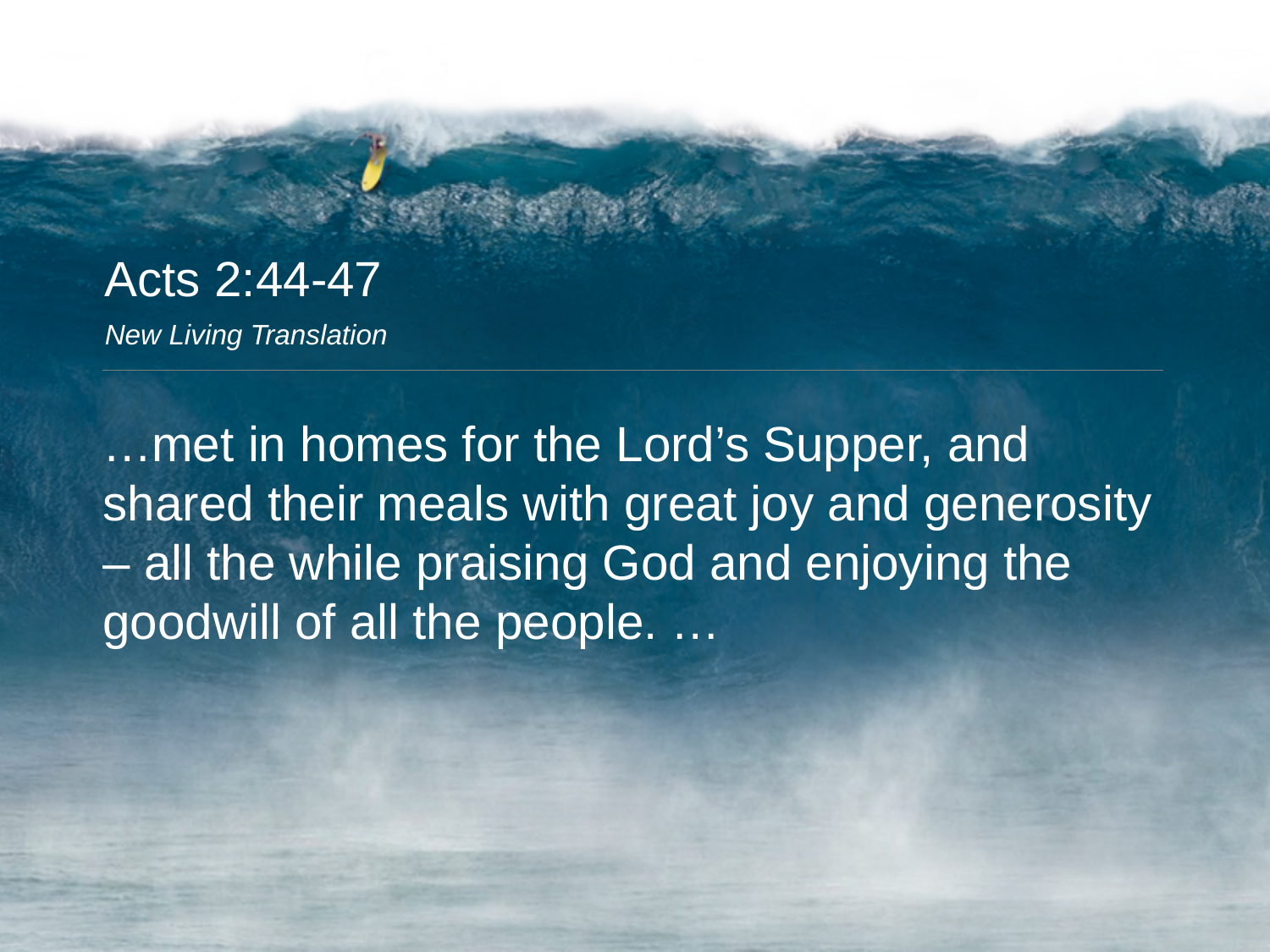

Acts 2:44-47
New Living Translation

…met in homes for the Lord’s Supper, and shared their meals with great joy and generosity – all the while praising God and enjoying the goodwill of all the people. …